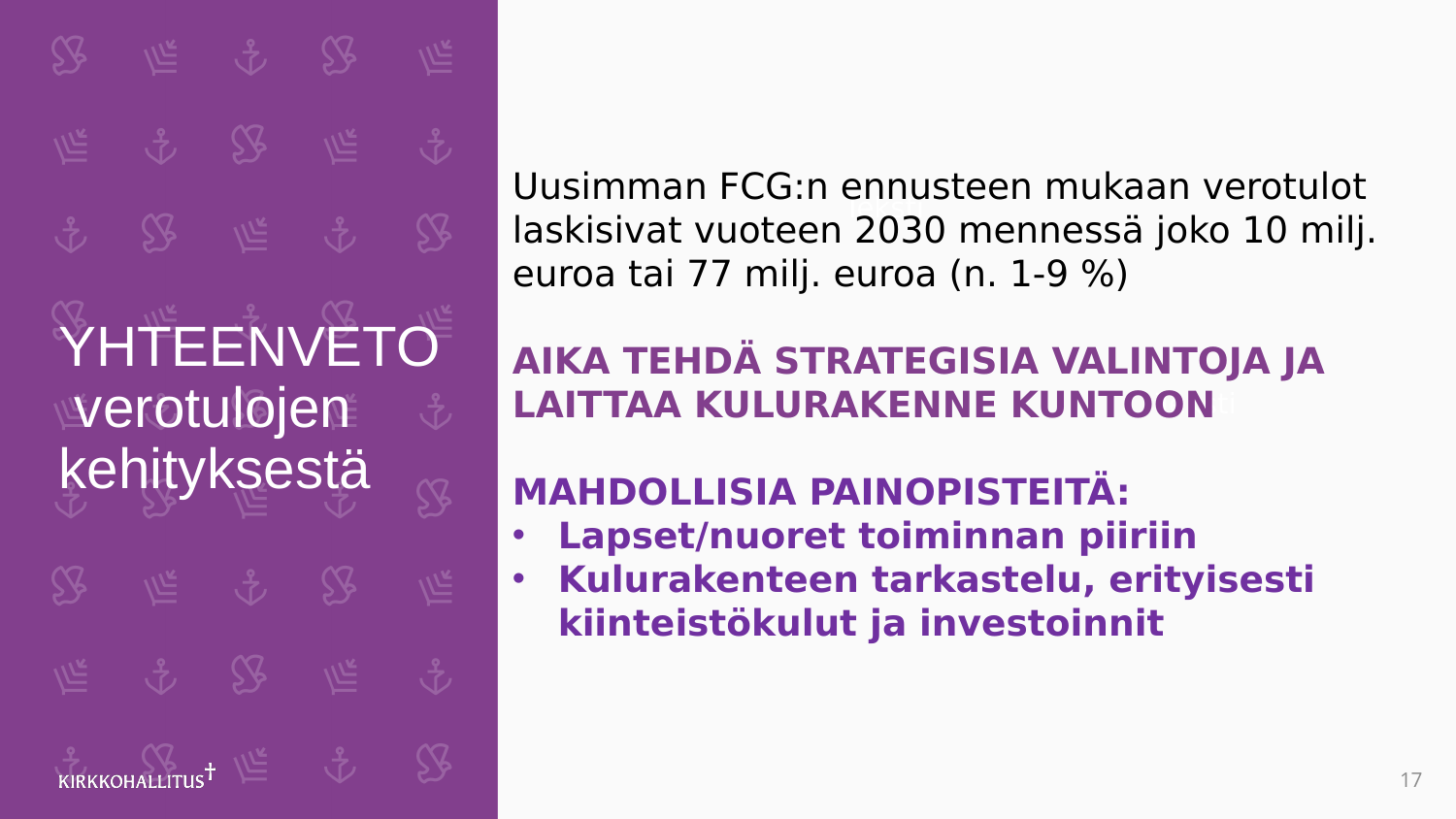

# YHTEENVETO verotulojen kehityksestä
Uusimman FCG:n ennusteen mukaan verotulot laskisivat vuoteen 2030 mennessä joko 10 milj. euroa tai 77 milj. euroa (n. 1-9 %)

AIKA TEHDÄ STRATEGISIA VALINTOJA JA LAITTAA KULURAKENNE KUNTOON

MAHDOLLISIA PAINOPISTEITÄ:
Lapset/nuoret toiminnan piiriin
Kulurakenteen tarkastelu, erityisesti kiinteistökulut ja investoinnit

Teksti
Teksti
17